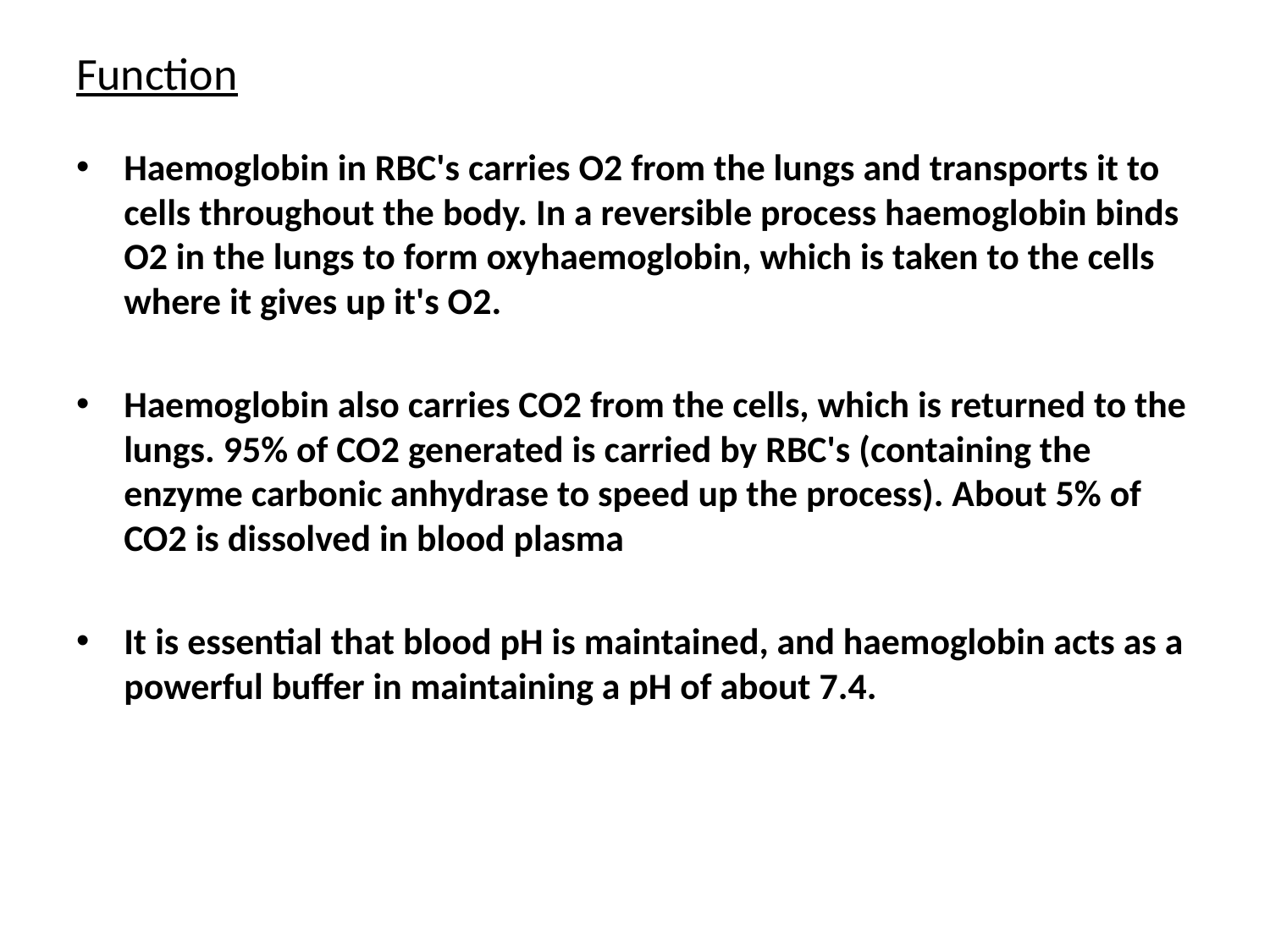

# Function
Haemoglobin in RBC's carries O2 from the lungs and transports it to
cells throughout the body. In a reversible process haemoglobin binds O2 in the lungs to form oxyhaemoglobin, which is taken to the cells where it gives up it's O2.

Haemoglobin also carries CO2 from the cells, which is returned to the lungs. 95% of CO2 generated is carried by RBC's (containing the enzyme carbonic anhydrase to speed up the process). About 5% of CO2 is dissolved in blood plasma

It is essential that blood pH is maintained, and haemoglobin acts as a powerful buffer in maintaining a pH of about 7.4.